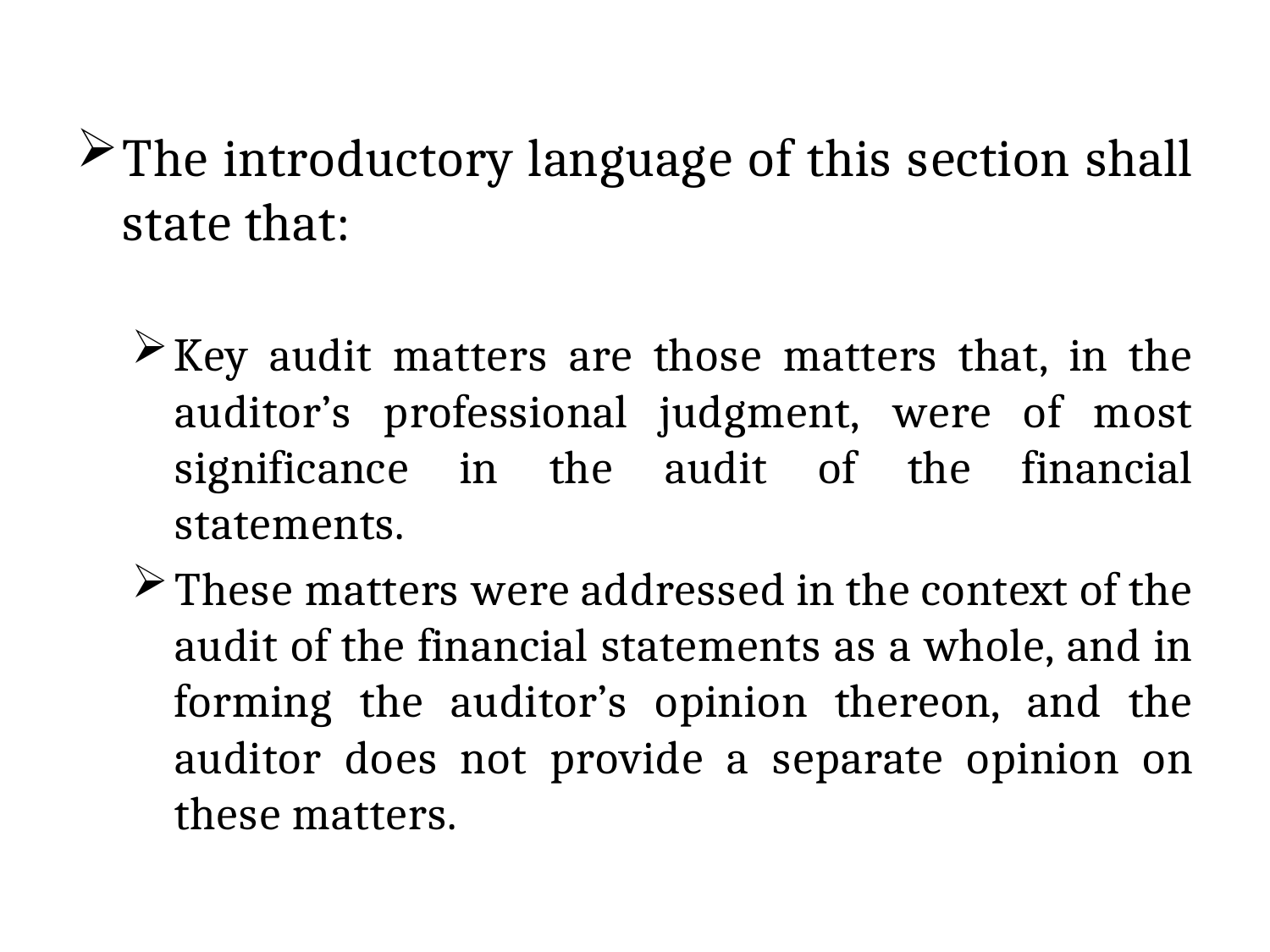

The introductory language of this section shall state that:

Key audit matters are those matters that, in the auditor’s professional judgment, were of most significance in the audit of the financial statements.
These matters were addressed in the context of the audit of the financial statements as a whole, and in forming the auditor’s opinion thereon, and the auditor does not provide a separate opinion on these matters.